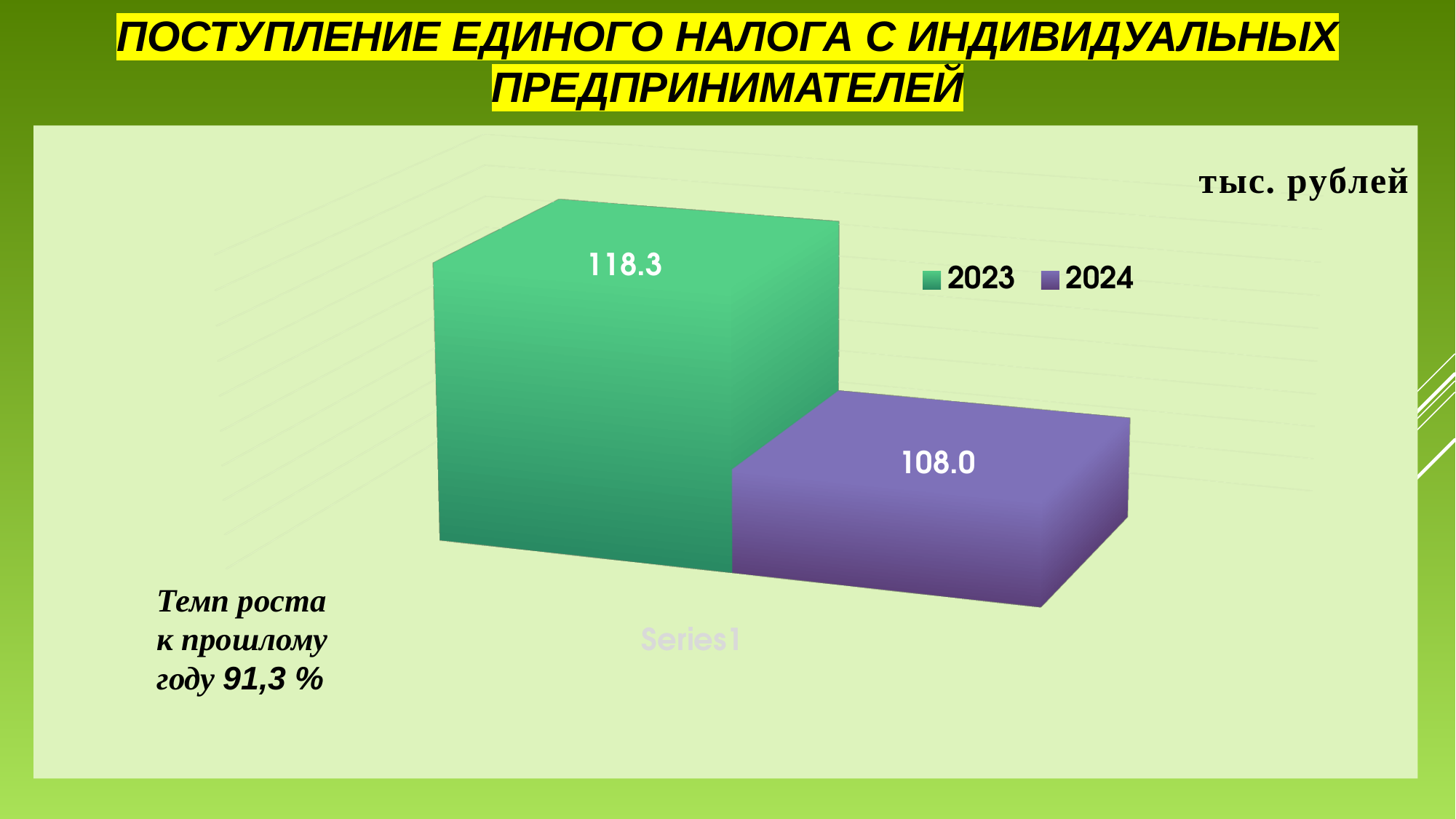

# Поступление единого налога с индивидуальных предпринимателей

[unsupported chart]

ДИНАМИКА ПОСТУПЛЕНИЙ
Темп роста к прошлому году 91,3 %